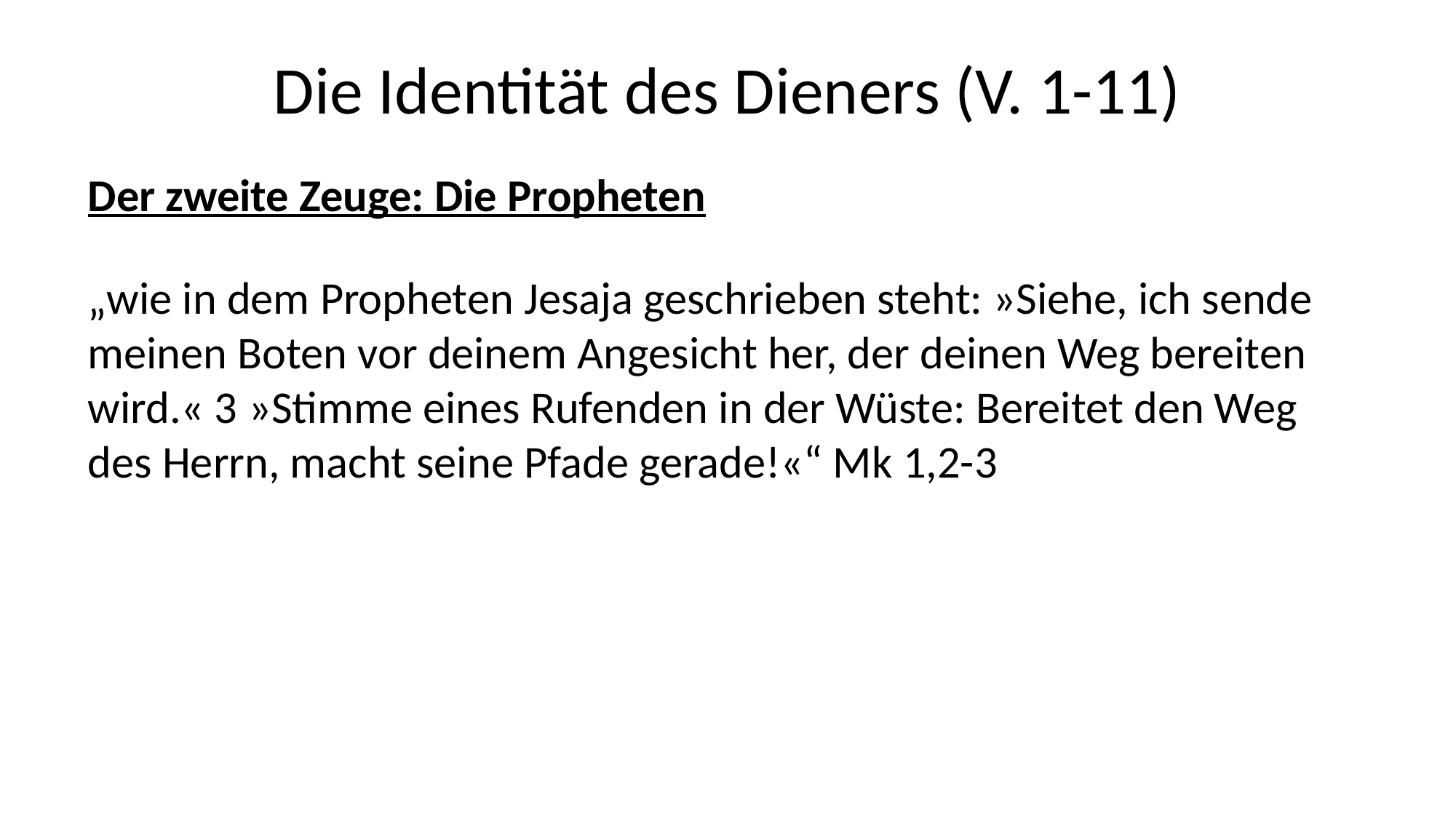

# Die Identität des Dieners (V. 1-11)
Der zweite Zeuge: Die Propheten
„wie in dem Propheten Jesaja geschrieben steht: »Siehe, ich sende meinen Boten vor deinem Angesicht her, der deinen Weg bereiten wird.« 3 »Stimme eines Rufenden in der Wüste: Bereitet den Weg des Herrn, macht seine Pfade gerade!«“ Mk 1,2-3